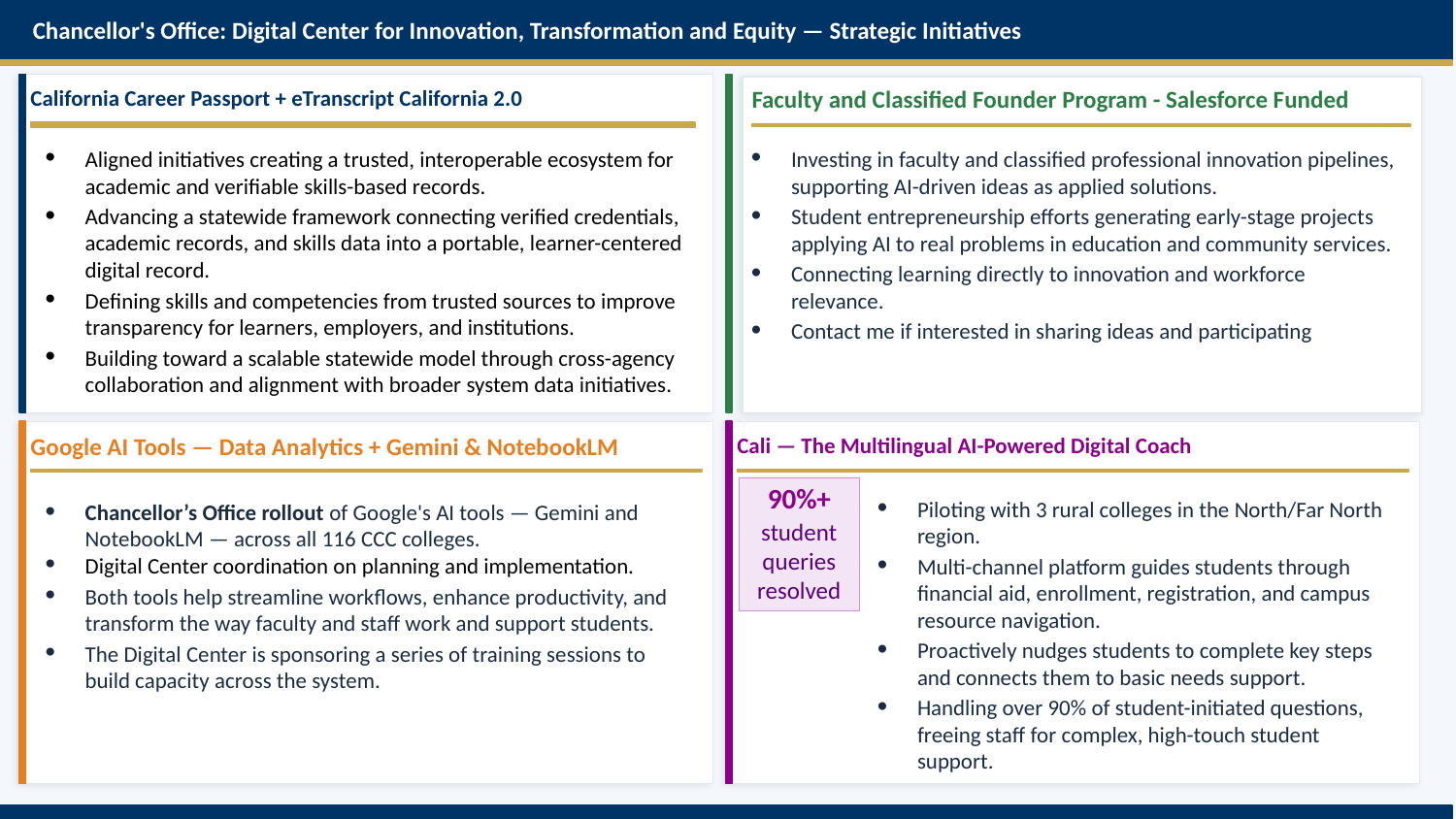

Chancellor's Office: Digital Center for Innovation, Transformation and Equity — Strategic Initiatives

California Career Passport + eTranscript California 2.0
Faculty and Classified Founder Program - Salesforce Funded

Aligned initiatives creating a trusted, interoperable ecosystem for academic and verifiable skills-based records.
Advancing a statewide framework connecting verified credentials, academic records, and skills data into a portable, learner-centered digital record.
Defining skills and competencies from trusted sources to improve transparency for learners, employers, and institutions.
Building toward a scalable statewide model through cross-agency collaboration and alignment with broader system data initiatives.
Investing in faculty and classified professional innovation pipelines, supporting AI-driven ideas as applied solutions.
Student entrepreneurship efforts generating early-stage projects applying AI to real problems in education and community services.
Connecting learning directly to innovation and workforce relevance.
Contact me if interested in sharing ideas and participating

Google AI Tools — Data Analytics + Gemini & NotebookLM
Cali — The Multilingual AI-Powered Digital Coach

90%+
Piloting with 3 rural colleges in the North/Far North region.
Multi-channel platform guides students through financial aid, enrollment, registration, and campus resource navigation.
Proactively nudges students to complete key steps and connects them to basic needs support.
Handling over 90% of student-initiated questions, freeing staff for complex, high-touch student support.
Chancellor’s Office rollout of Google's AI tools — Gemini and NotebookLM — across all 116 CCC colleges.
Digital Center coordination on planning and implementation.
Both tools help streamline workflows, enhance productivity, and transform the way faculty and staff work and support students.
The Digital Center is sponsoring a series of training sessions to build capacity across the system.

student queries
resolved